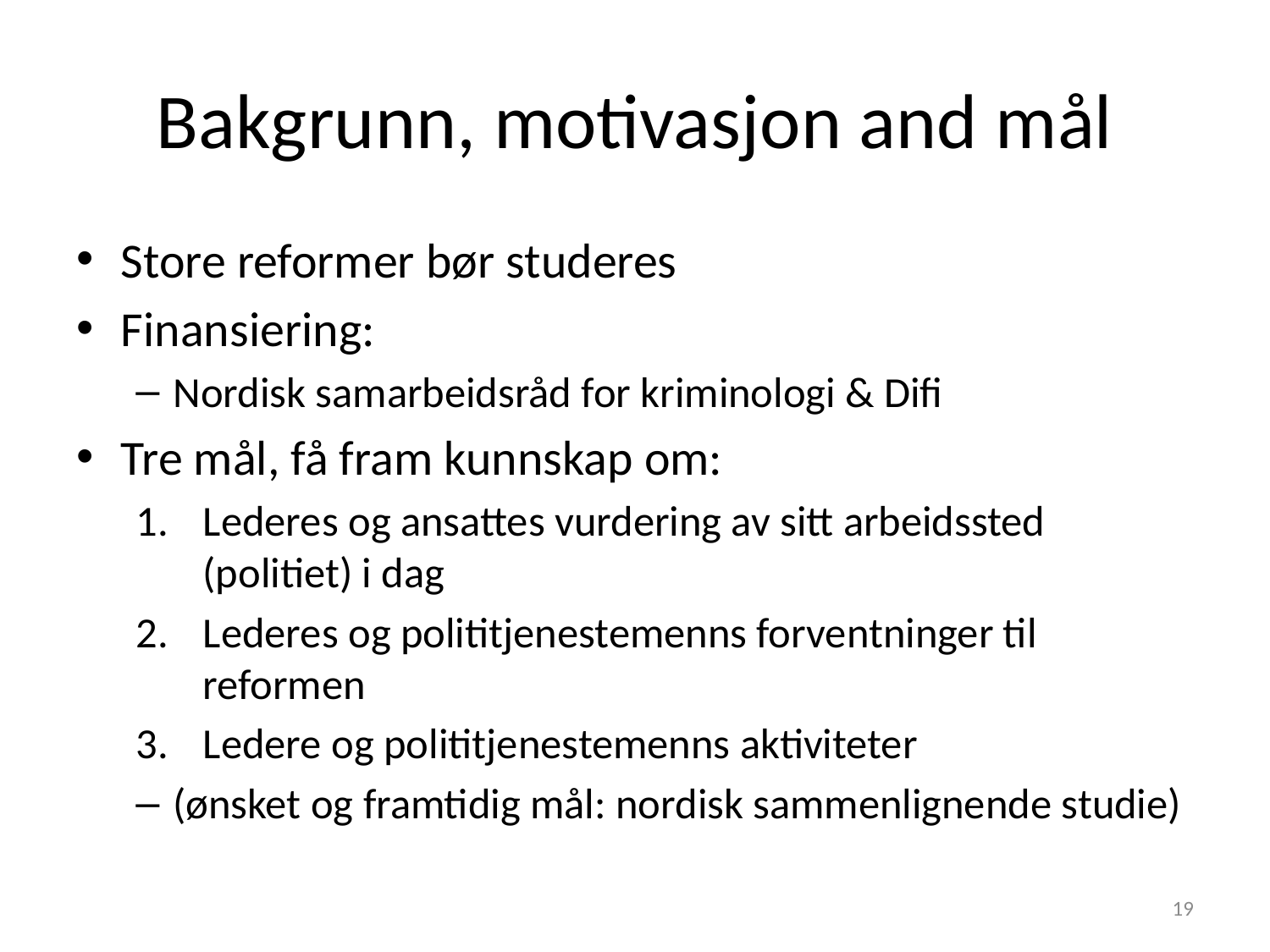

# Bakgrunn, motivasjon and mål
Store reformer bør studeres
Finansiering:
Nordisk samarbeidsråd for kriminologi & Difi
Tre mål, få fram kunnskap om:
Lederes og ansattes vurdering av sitt arbeidssted (politiet) i dag
Lederes og polititjenestemenns forventninger til reformen
Ledere og polititjenestemenns aktiviteter
(ønsket og framtidig mål: nordisk sammenlignende studie)

19